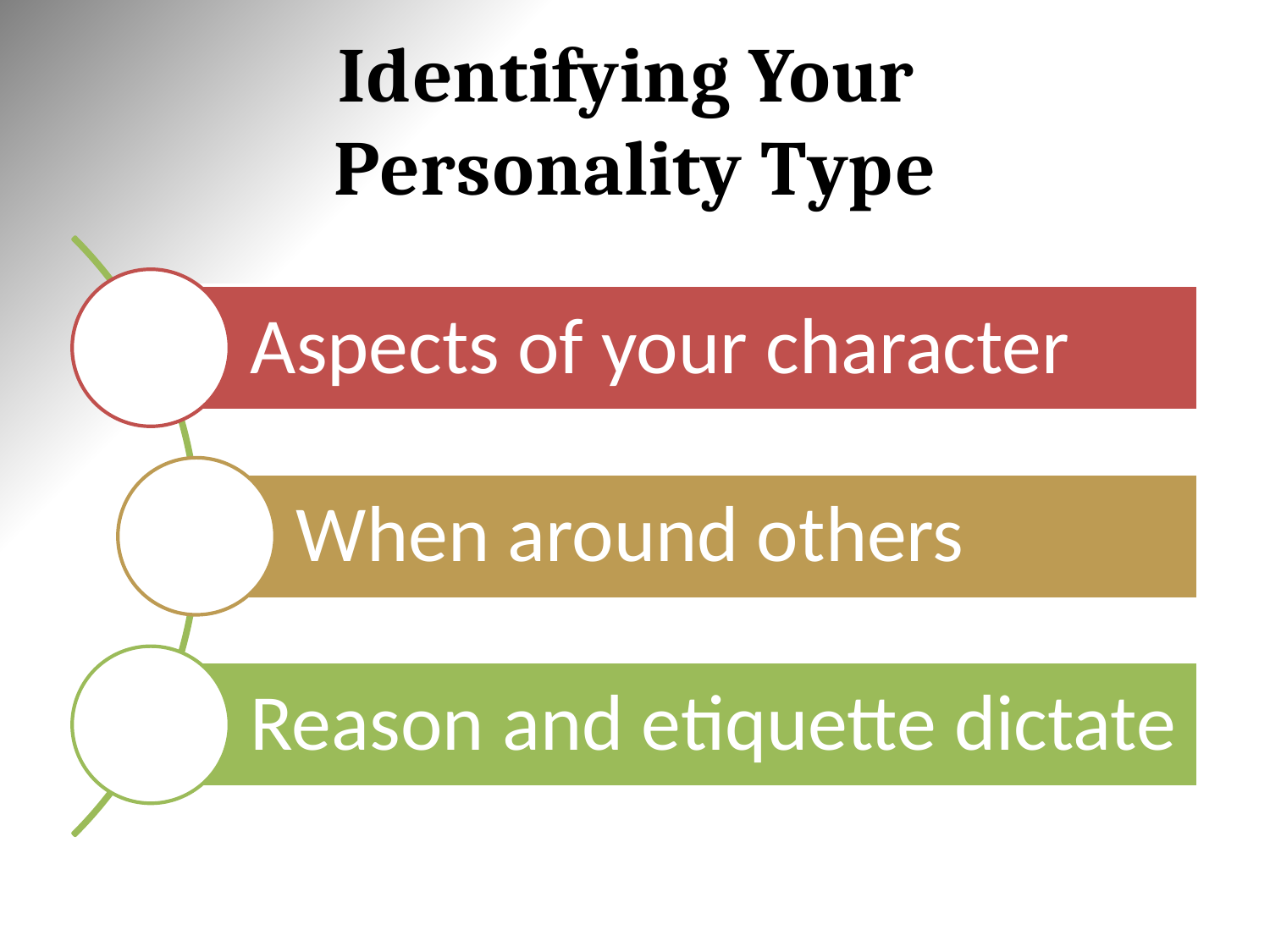

# Identifying Your Personality Type
Aspects of your character
When around others
Reason and etiquette dictate